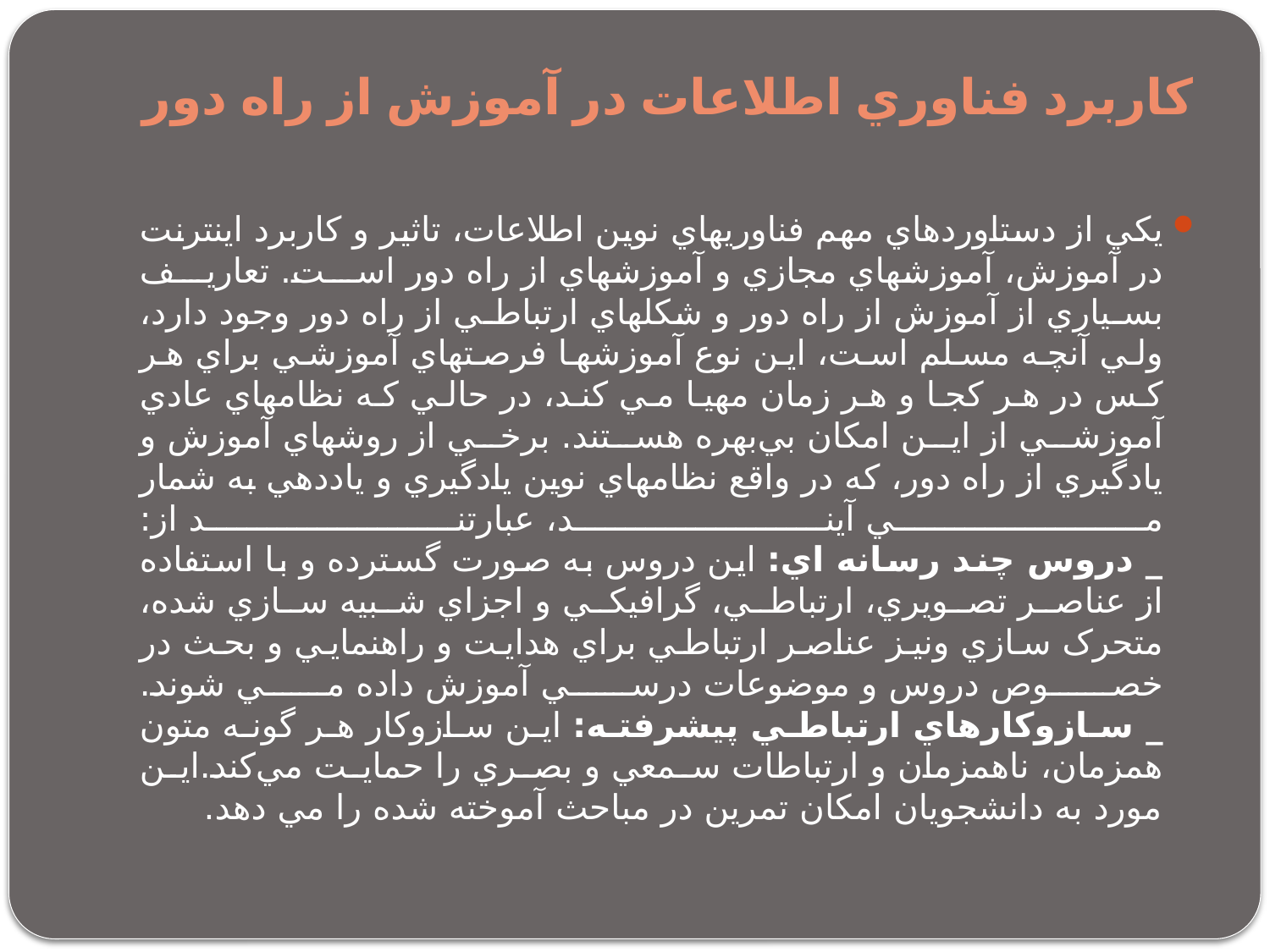

# کاربرد فناوري اطلاعات در آموزش از راه دور
يکي از دستاوردهاي مهم فناوريهاي نوين اطلاعات، تاثير و کاربرد اينترنت در آموزش، آموزشهاي مجازي و آموزشهاي از راه دور است. تعاريف بسياري از آموزش از راه دور و شکلهاي ارتباطي از راه دور وجود دارد، ولي آنچه مسلم است، اين نوع آموزشها فرصتهاي آموزشي براي هر کس در هر کجا و هر زمان مهيا مي كند، در حالي که نظامهاي عادي آموزشي از اين امکان بي‌بهره هستند. برخي از روشهاي آموزش و يادگيري از راه دور، که در واقع نظامهاي نوين يادگيري و ياددهي به شمار مي آيند، عبارتند از:
_ دروس چند رسانه اي: اين دروس به صورت گسترده و با استفاده از عناصر تصويري، ارتباطي، گرافيکي و اجزاي شبيه سازي شده، متحرک سازي ونيز عناصر ارتباطي براي هدايت و راهنمايي و بحث در خصوص دروس و موضوعات درسي آموزش داده مي شوند.
_ سازوکارهاي ارتباطي پيشرفته: اين سازوکار هر گونه متون همزمان، ناهمزمان و ارتباطات سمعي و بصري را حمايت مي‌کند.اين مورد به دانشجويان امکان تمرين در مباحث آموخته شده را مي دهد.